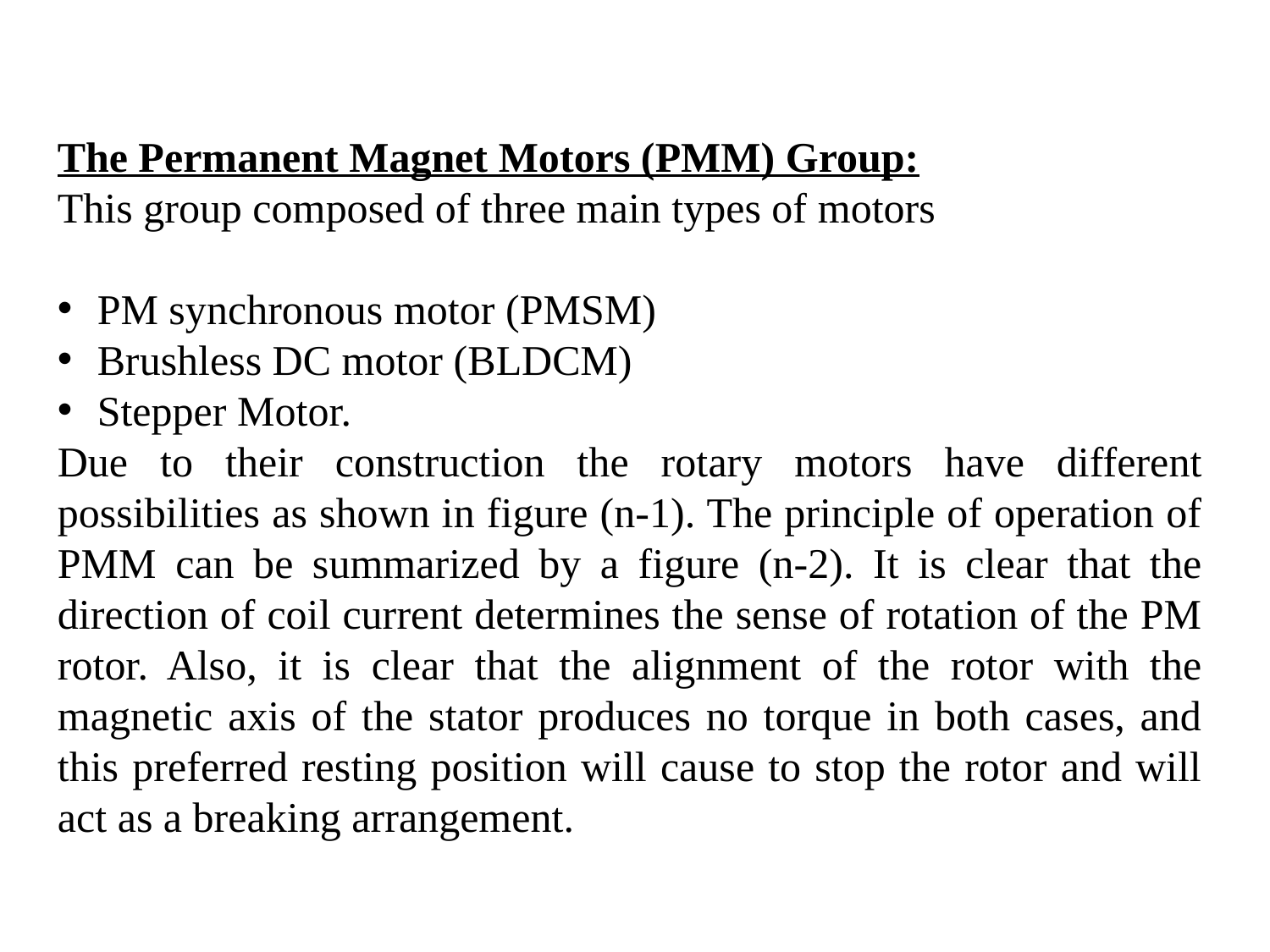

The Permanent Magnet Motors (PMM) Group:
This group composed of three main types of motors

PM synchronous motor (PMSM)
Brushless DC motor (BLDCM)
Stepper Motor.
Due to their construction the rotary motors have different possibilities as shown in figure (n-1). The principle of operation of PMM can be summarized by a figure (n-2). It is clear that the direction of coil current determines the sense of rotation of the PM rotor. Also, it is clear that the alignment of the rotor with the magnetic axis of the stator produces no torque in both cases, and this preferred resting position will cause to stop the rotor and will act as a breaking arrangement.